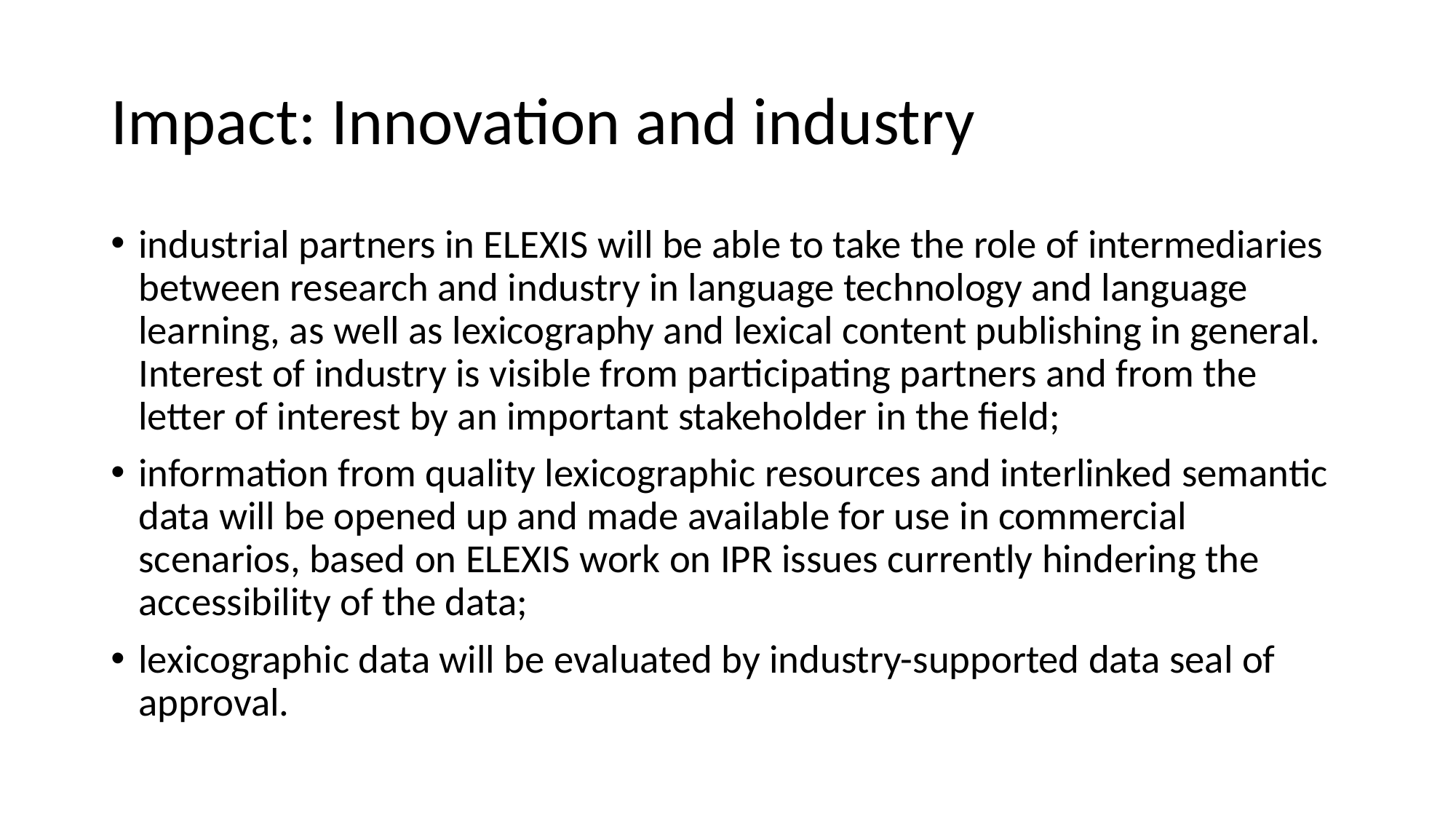

# Impact: Innovation and industry
industrial partners in ELEXIS will be able to take the role of intermediaries between research and industry in language technology and language learning, as well as lexicography and lexical content publishing in general. Interest of industry is visible from participating partners and from the letter of interest by an important stakeholder in the field;
information from quality lexicographic resources and interlinked semantic data will be opened up and made available for use in commercial scenarios, based on ELEXIS work on IPR issues currently hindering the accessibility of the data;
lexicographic data will be evaluated by industry-supported data seal of approval.